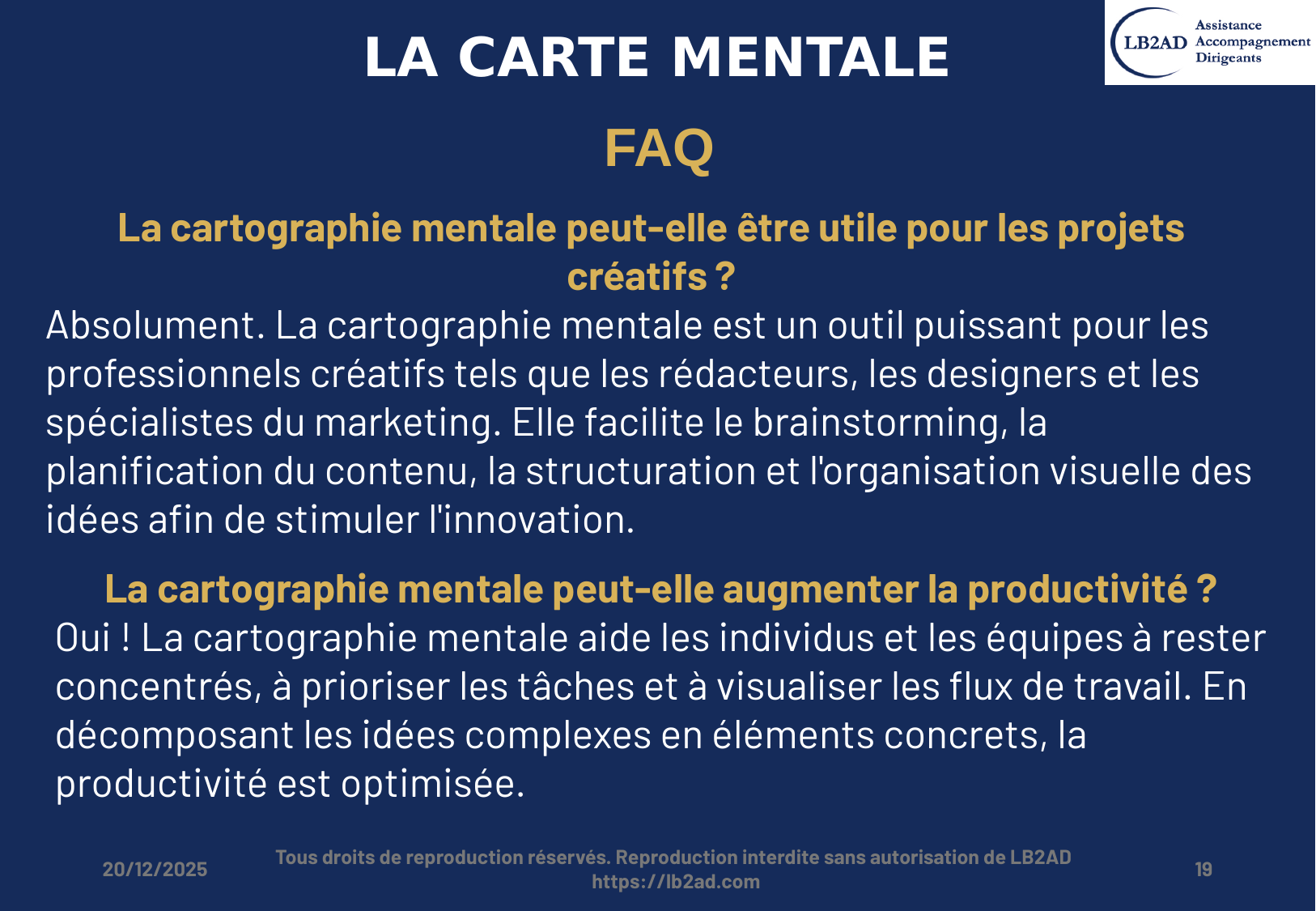

# LA CARTE MENTALE
FAQ
La cartographie mentale peut-elle être utile pour les projets créatifs ?
Absolument. La cartographie mentale est un outil puissant pour les professionnels créatifs tels que les rédacteurs, les designers et les spécialistes du marketing. Elle facilite le brainstorming, la planification du contenu, la structuration et l'organisation visuelle des idées afin de stimuler l'innovation.
La cartographie mentale peut-elle augmenter la productivité ?
Oui ! La cartographie mentale aide les individus et les équipes à rester concentrés, à prioriser les tâches et à visualiser les flux de travail. En décomposant les idées complexes en éléments concrets, la productivité est optimisée.
20/12/2025
Tous droits de reproduction réservés. Reproduction interdite sans autorisation de LB2AD  https://lb2ad.com
19